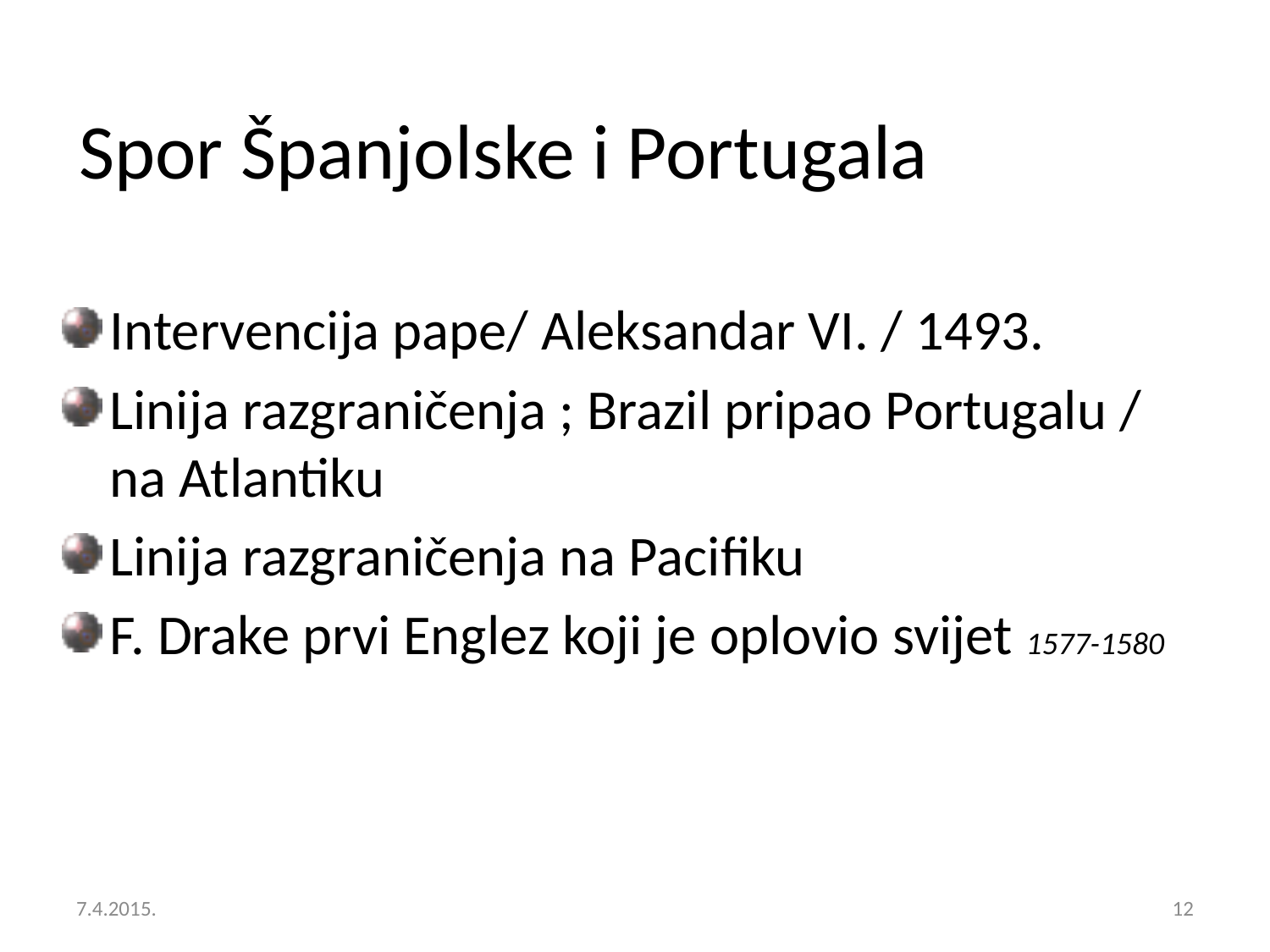

# Spor Španjolske i Portugala
Intervencija pape/ Aleksandar VI. / 1493.
Linija razgraničenja ; Brazil pripao Portugalu / na Atlantiku
Linija razgraničenja na Pacifiku
F. Drake prvi Englez koji je oplovio svijet 1577-1580
7.4.2015.
12